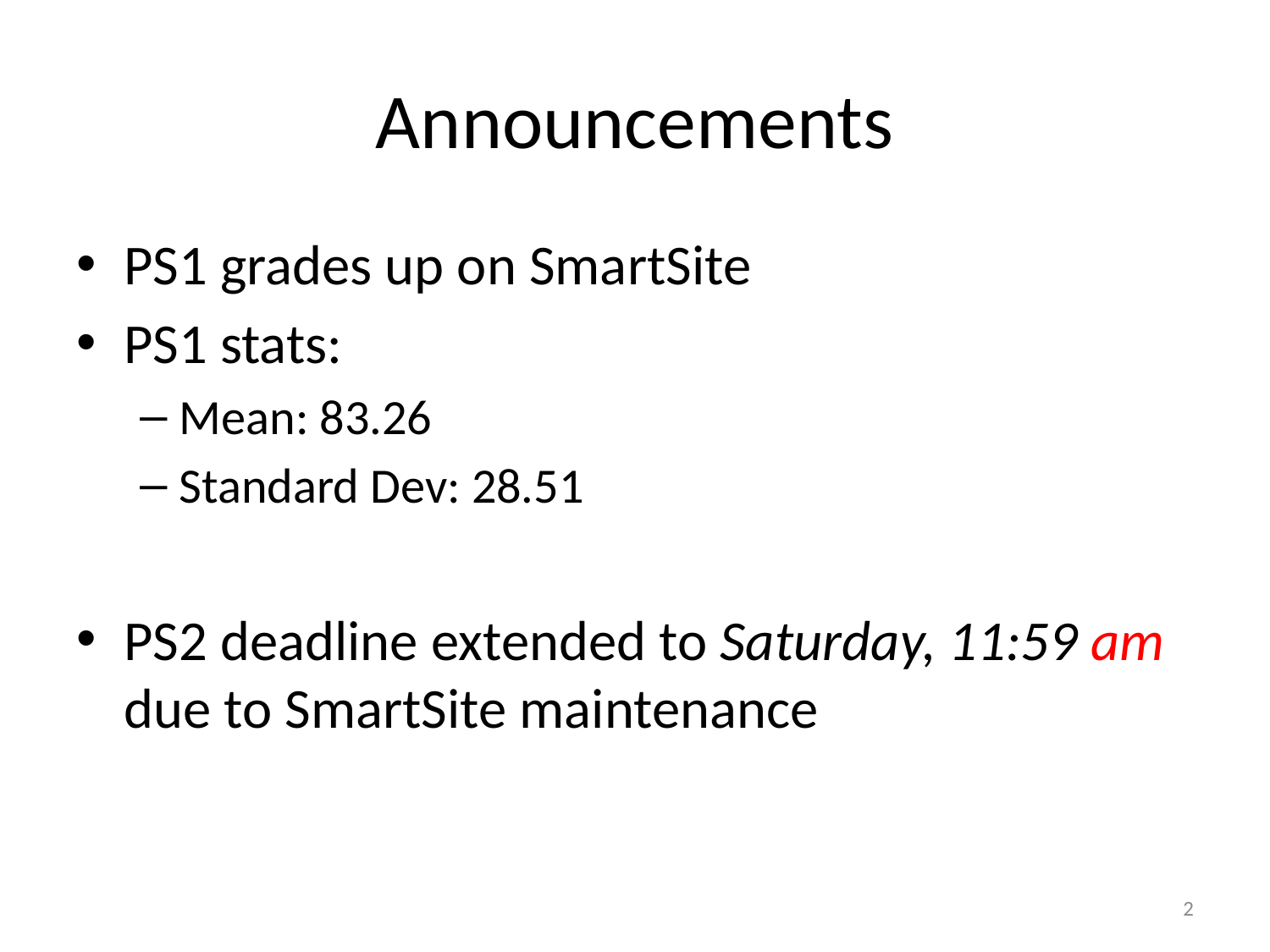

# Announcements
PS1 grades up on SmartSite
PS1 stats:
Mean: 83.26
Standard Dev: 28.51

PS2 deadline extended to Saturday, 11:59 am due to SmartSite maintenance
2